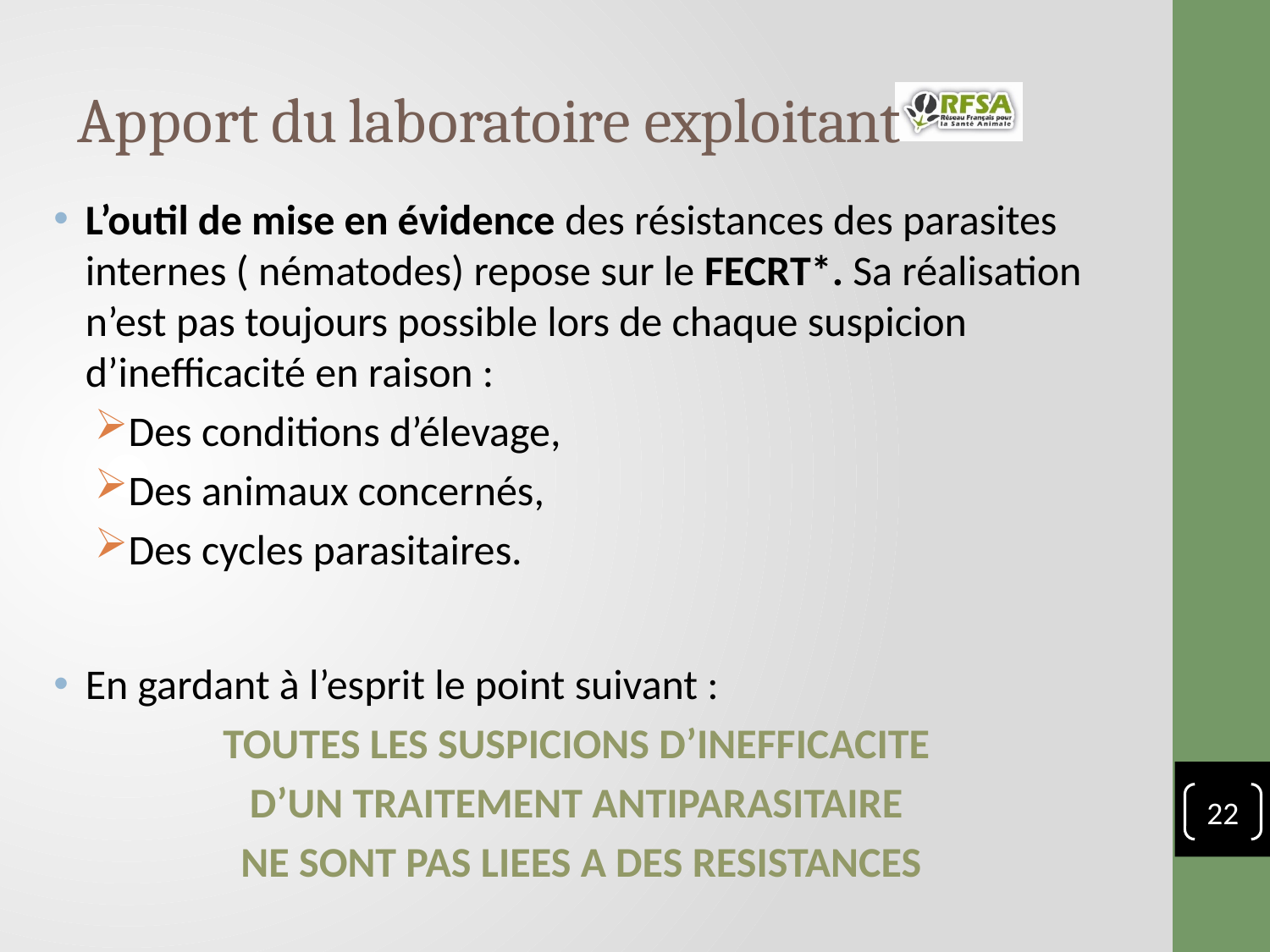

# Apport du laboratoire exploitant
L’outil de mise en évidence des résistances des parasites internes ( nématodes) repose sur le FECRT*. Sa réalisation n’est pas toujours possible lors de chaque suspicion d’inefficacité en raison :
Des conditions d’élevage,
Des animaux concernés,
Des cycles parasitaires.

En gardant à l’esprit le point suivant :
TOUTES LES SUSPICIONS D’INEFFICACITE
D’UN TRAITEMENT ANTIPARASITAIRE
NE SONT PAS LIEES A DES RESISTANCES
22